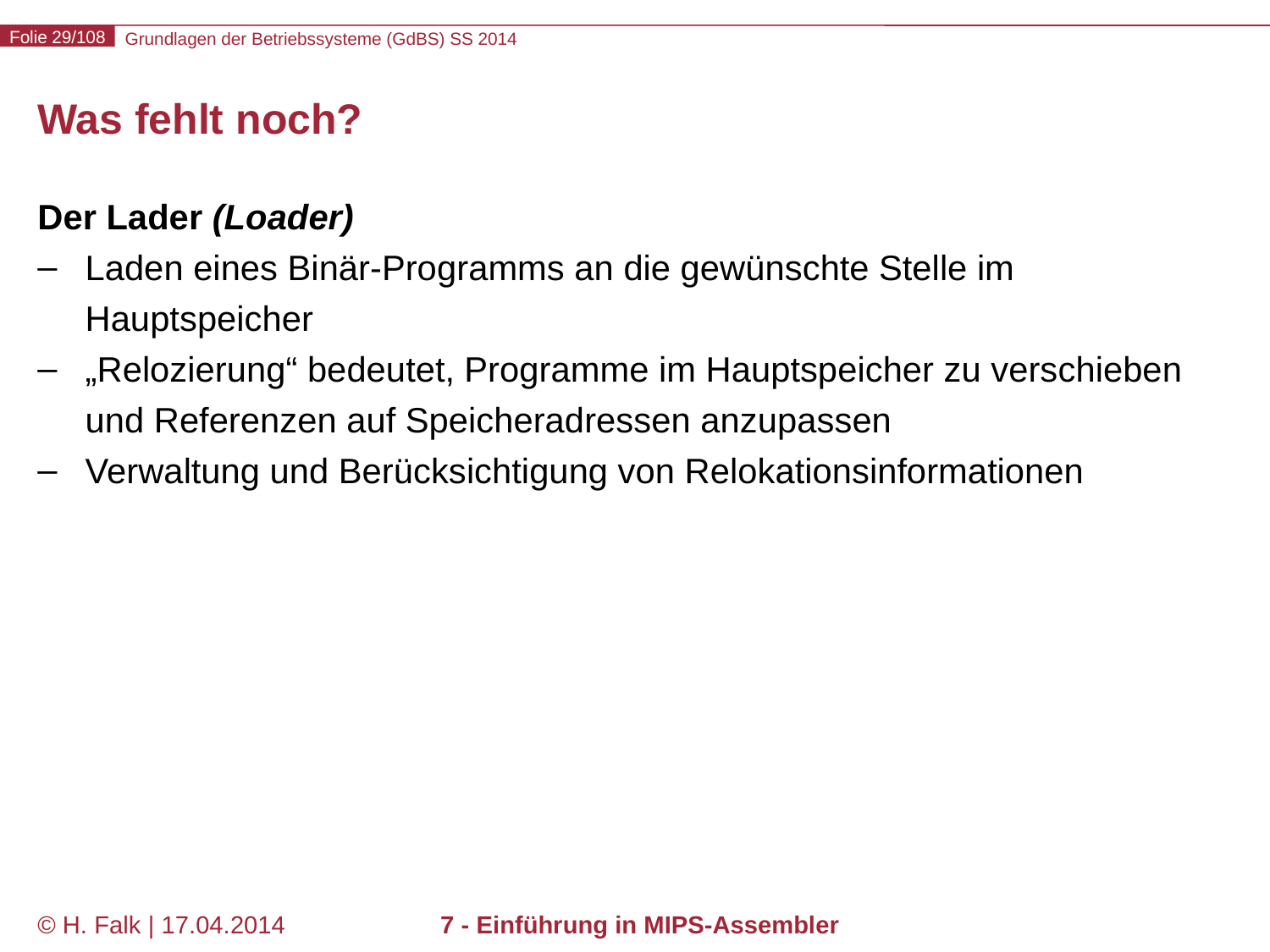

# Was fehlt noch?
Der Lader (Loader)
Laden eines Binär-Programms an die gewünschte Stelle im Hauptspeicher
„Relozierung“ bedeutet, Programme im Hauptspeicher zu verschieben und Referenzen auf Speicheradressen anzupassen
Verwaltung und Berücksichtigung von Relokationsinformationen
© H. Falk | 17.04.2014
7 - Einführung in MIPS-Assembler